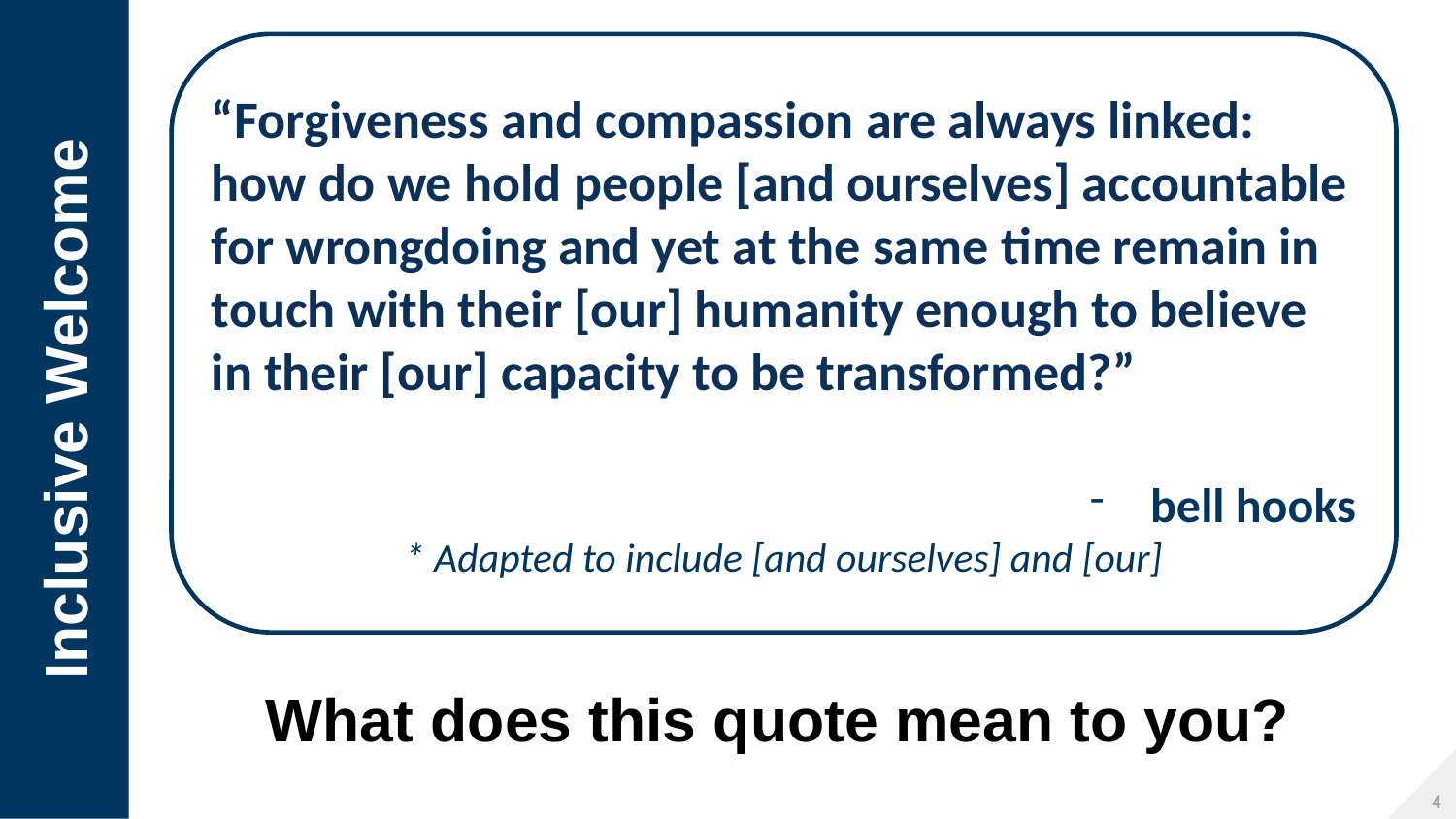

“Forgiveness and compassion are always linked: how do we hold people [and ourselves] accountable for wrongdoing and yet at the same time remain in touch with their [our] humanity enough to believe in their [our] capacity to be transformed?”

bell hooks
* Adapted to include [and ourselves] and [our]
Inclusive Welcome
What does this quote mean to you?